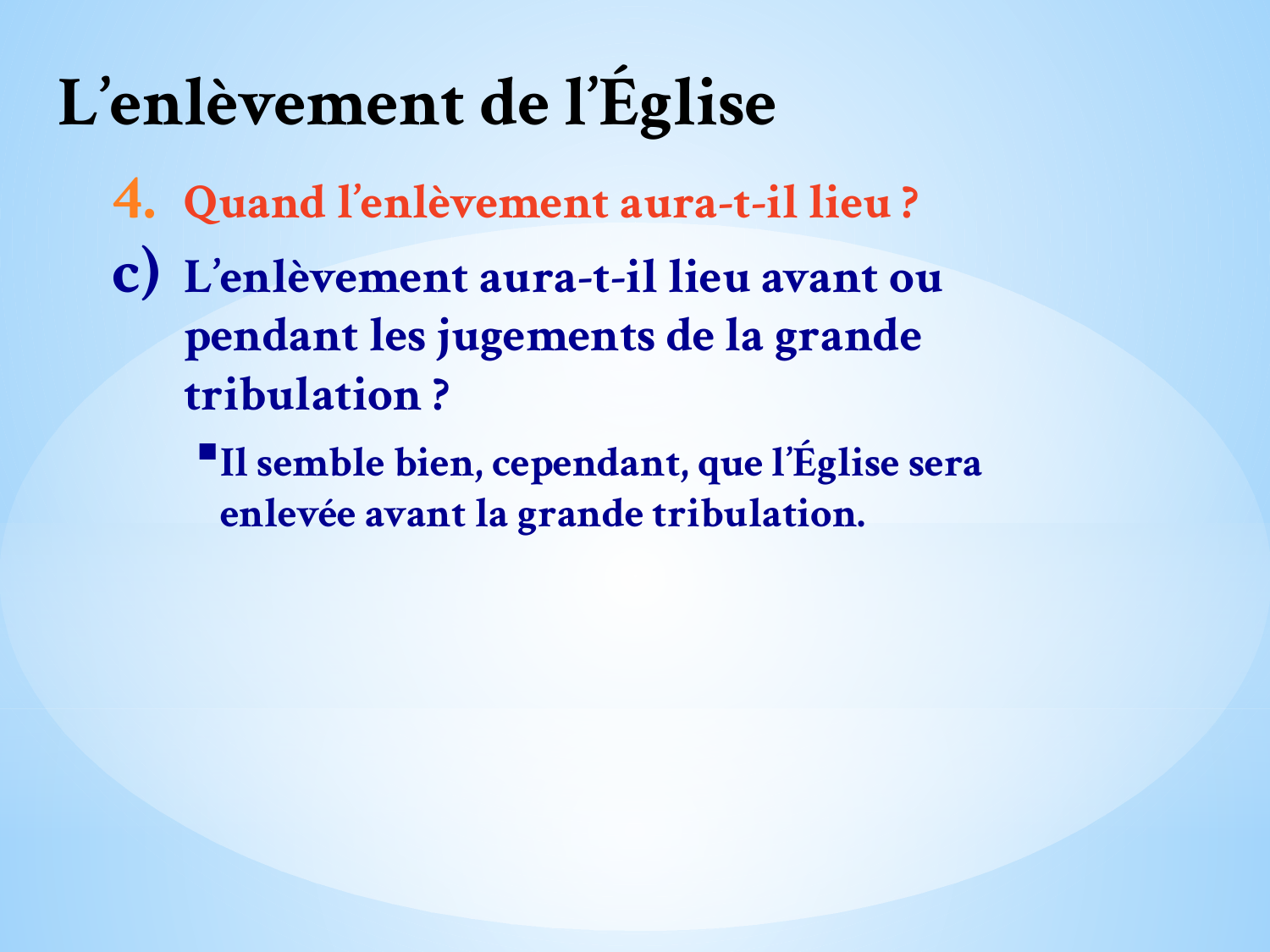

# L’enlèvement de l’Église
Quand l’enlèvement aura-t-il lieu ?
L’enlèvement aura-t-il lieu avant ou pendant les jugements de la grande tribulation ?
Il semble bien, cependant, que l’Église sera enlevée avant la grande tribulation.